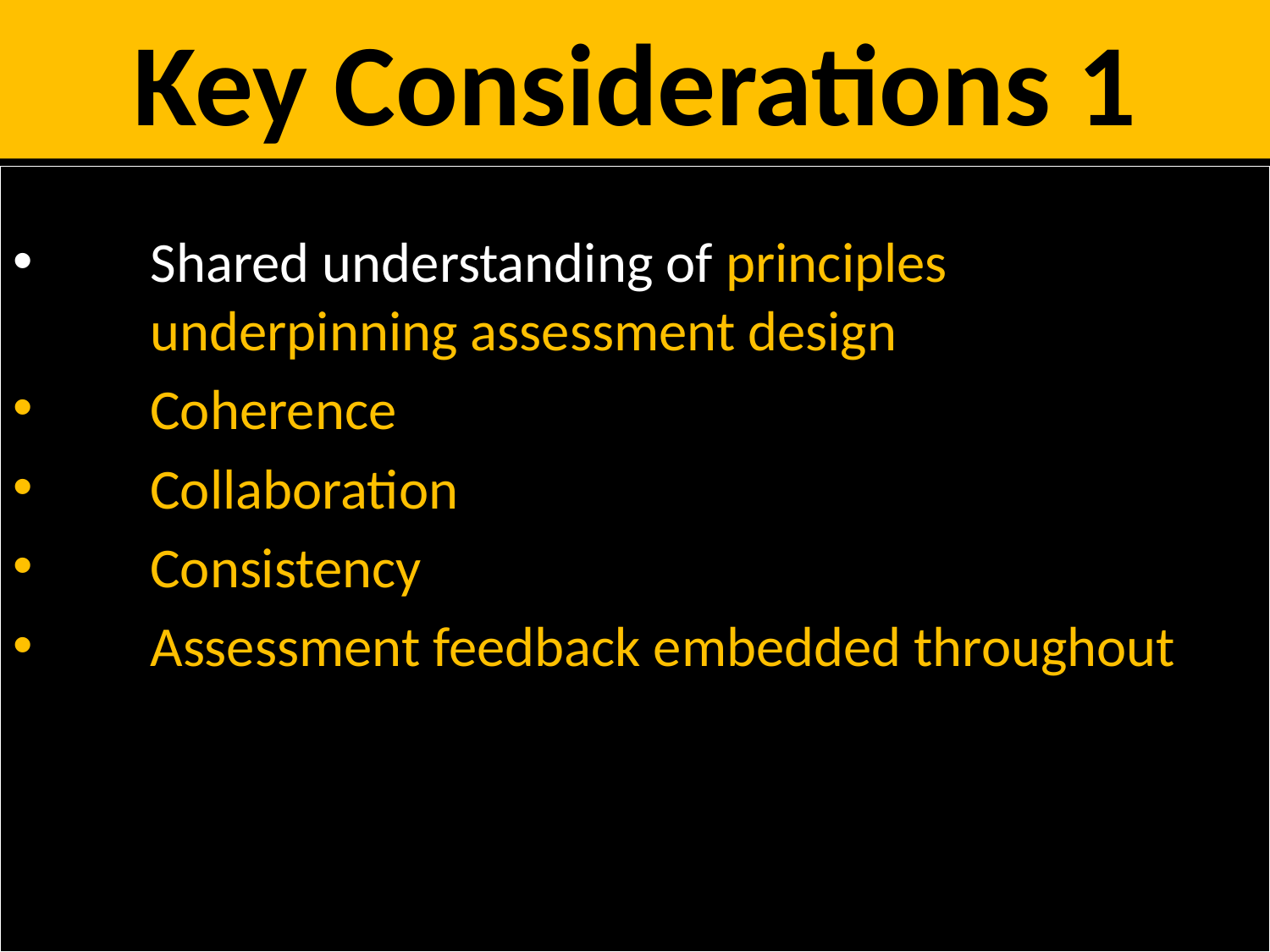

# Key Considerations 1

Shared understanding of principles underpinning assessment design
Coherence
Collaboration
Consistency
Assessment feedback embedded throughout